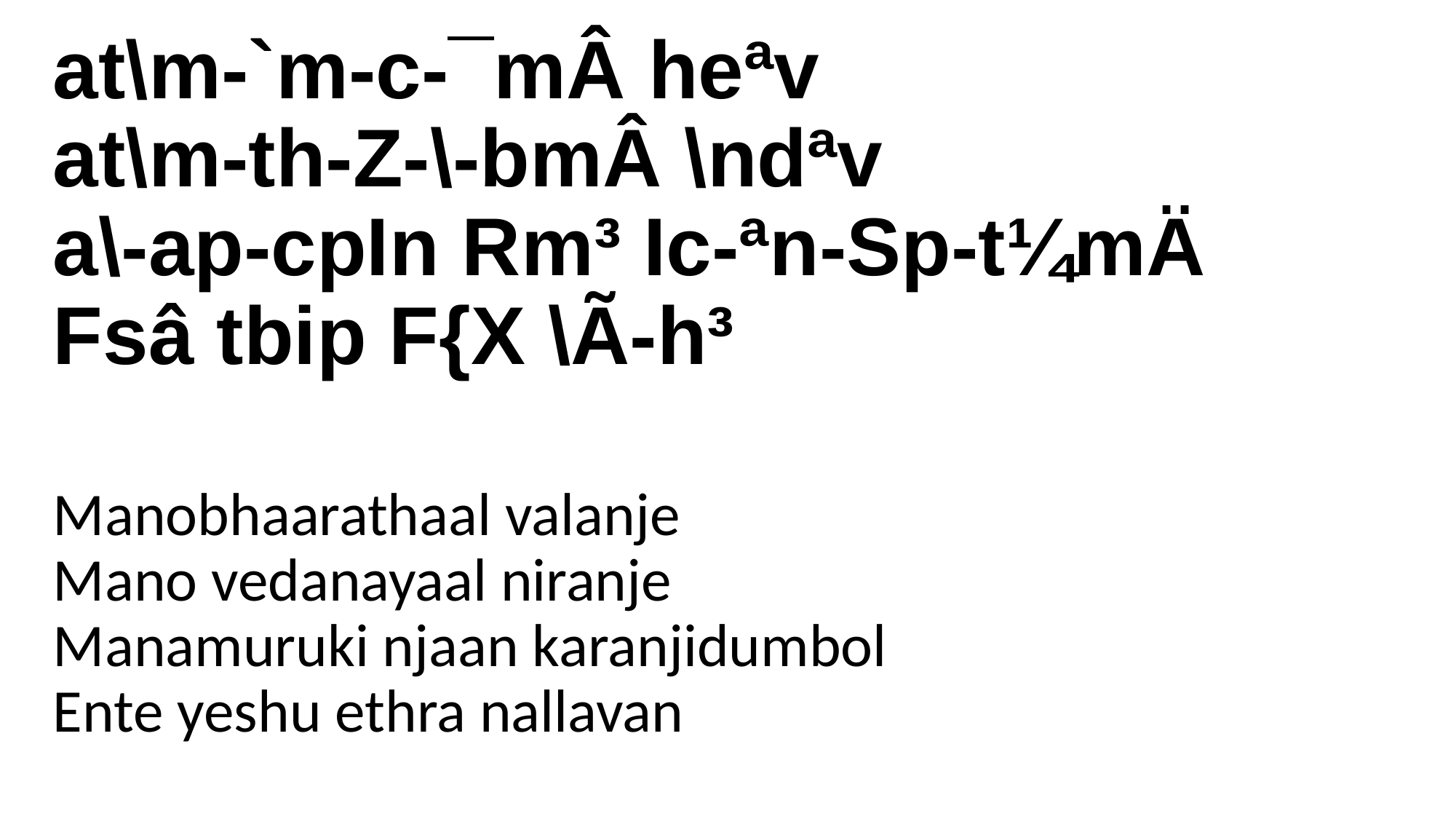

at\m-`m-c-¯mÂ heªv
at\m-th-Z-\-bmÂ \ndªv
a\-ap-cpIn Rm³ Ic-ªn-Sp-t¼mÄ
Fsâ tbip F{X \Ã-h³
# Manobhaarathaal valanje Mano vedanayaal niranje Manamuruki njaan karanjidumbol Ente yeshu ethra nallavan